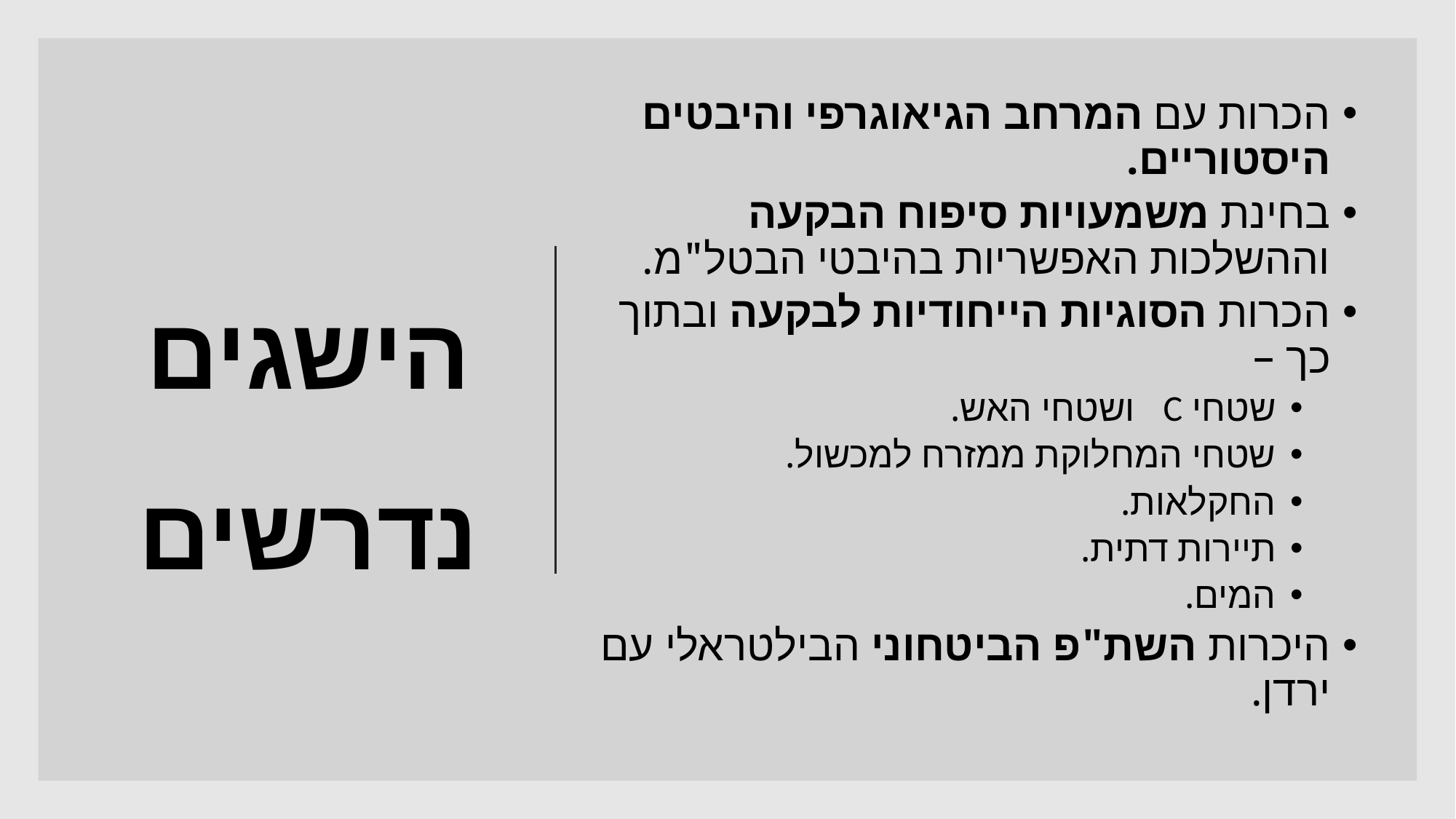

הכרות עם המרחב הגיאוגרפי והיבטים היסטוריים.
בחינת משמעויות סיפוח הבקעה וההשלכות האפשריות בהיבטי הבטל"מ.
הכרות הסוגיות הייחודיות לבקעה ובתוך כך –
שטחי C   ושטחי האש.
שטחי המחלוקת ממזרח למכשול.
החקלאות.
תיירות דתית.
המים.
היכרות השת"פ הביטחוני הבילטראלי עם ירדן.

# הישגים נדרשים